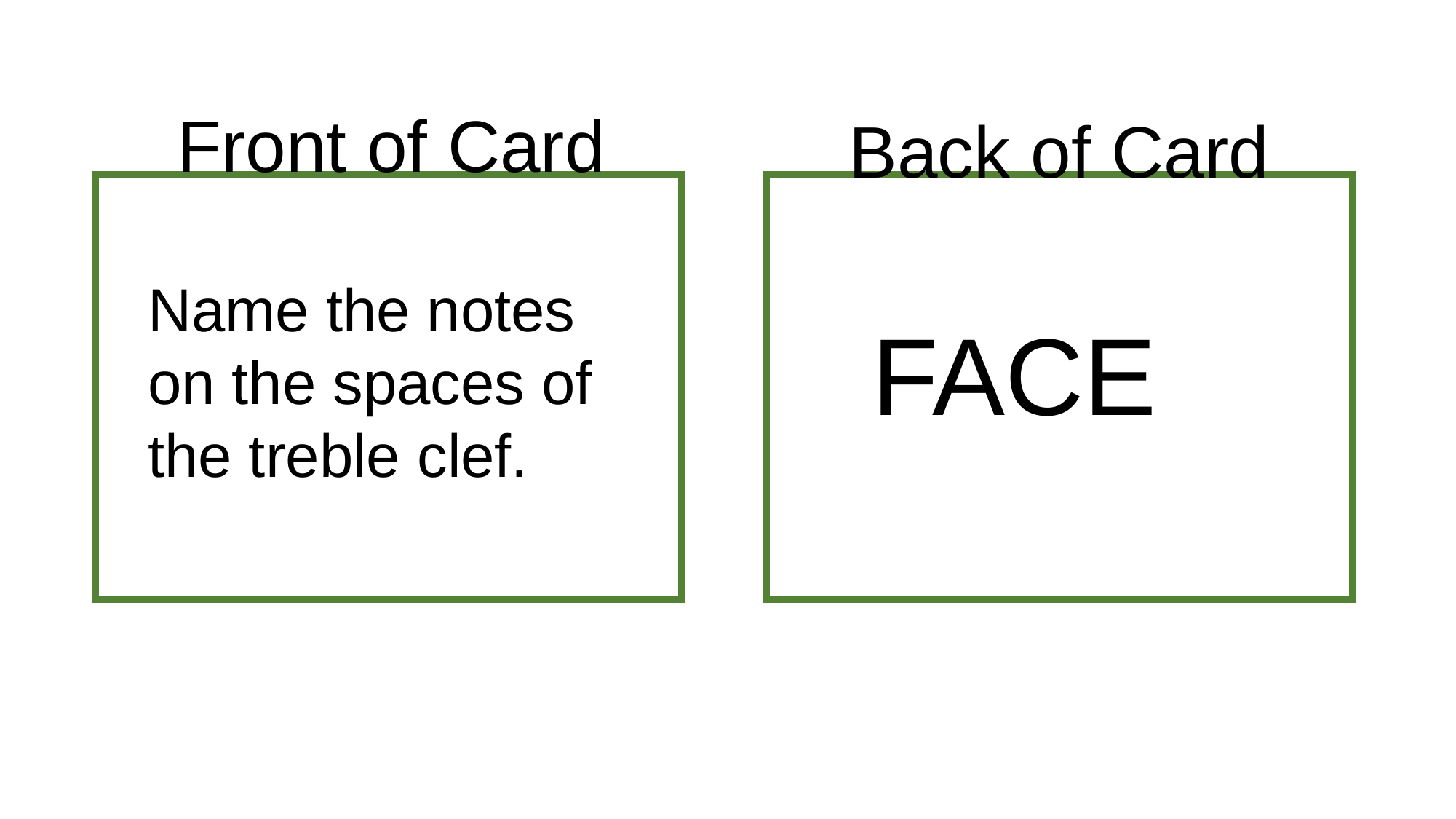

Front of Card
Back of Card

Name the notes on the spaces of the treble clef.
FACE